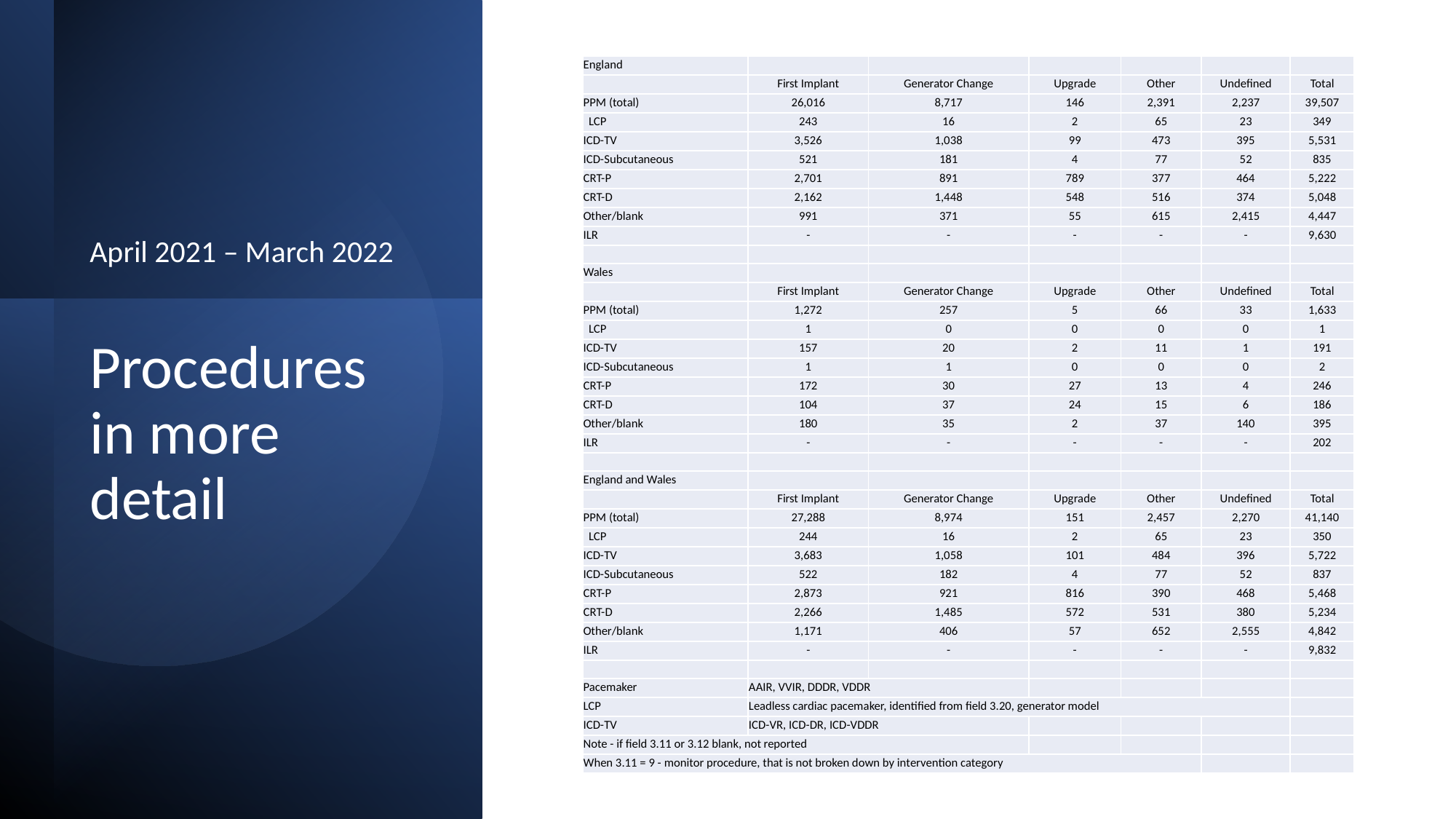

| England |  |  |  |  |  |  |
| --- | --- | --- | --- | --- | --- | --- |
|  | First Implant | Generator Change | Upgrade | Other | Undefined | Total |
| PPM (total) | 26,016 | 8,717 | 146 | 2,391 | 2,237 | 39,507 |
| LCP | 243 | 16 | 2 | 65 | 23 | 349 |
| ICD-TV | 3,526 | 1,038 | 99 | 473 | 395 | 5,531 |
| ICD-Subcutaneous | 521 | 181 | 4 | 77 | 52 | 835 |
| CRT-P | 2,701 | 891 | 789 | 377 | 464 | 5,222 |
| CRT-D | 2,162 | 1,448 | 548 | 516 | 374 | 5,048 |
| Other/blank | 991 | 371 | 55 | 615 | 2,415 | 4,447 |
| ILR | - | - | - | - | - | 9,630 |
|  |  |  |  |  |  |  |
| Wales |  |  |  |  |  |  |
|  | First Implant | Generator Change | Upgrade | Other | Undefined | Total |
| PPM (total) | 1,272 | 257 | 5 | 66 | 33 | 1,633 |
| LCP | 1 | 0 | 0 | 0 | 0 | 1 |
| ICD-TV | 157 | 20 | 2 | 11 | 1 | 191 |
| ICD-Subcutaneous | 1 | 1 | 0 | 0 | 0 | 2 |
| CRT-P | 172 | 30 | 27 | 13 | 4 | 246 |
| CRT-D | 104 | 37 | 24 | 15 | 6 | 186 |
| Other/blank | 180 | 35 | 2 | 37 | 140 | 395 |
| ILR | - | - | - | - | - | 202 |
|  |  |  |  |  |  |  |
| England and Wales |  |  |  |  |  |  |
|  | First Implant | Generator Change | Upgrade | Other | Undefined | Total |
| PPM (total) | 27,288 | 8,974 | 151 | 2,457 | 2,270 | 41,140 |
| LCP | 244 | 16 | 2 | 65 | 23 | 350 |
| ICD-TV | 3,683 | 1,058 | 101 | 484 | 396 | 5,722 |
| ICD-Subcutaneous | 522 | 182 | 4 | 77 | 52 | 837 |
| CRT-P | 2,873 | 921 | 816 | 390 | 468 | 5,468 |
| CRT-D | 2,266 | 1,485 | 572 | 531 | 380 | 5,234 |
| Other/blank | 1,171 | 406 | 57 | 652 | 2,555 | 4,842 |
| ILR | - | - | - | - | - | 9,832 |
|  |  |  |  |  |  |  |
| Pacemaker | AAIR, VVIR, DDDR, VDDR |  |  |  |  |  |
| LCP | Leadless cardiac pacemaker, identified from field 3.20, generator model |  |  |  |  |  |
| ICD-TV | ICD-VR, ICD-DR, ICD-VDDR |  |  |  |  |  |
| Note - if field 3.11 or 3.12 blank, not reported |  |  |  |  |  |  |
| When 3.11 = 9 - monitor procedure, that is not broken down by intervention category |  |  |  |  |  |  |
April 2021 – March 2022

# Procedures in more detail